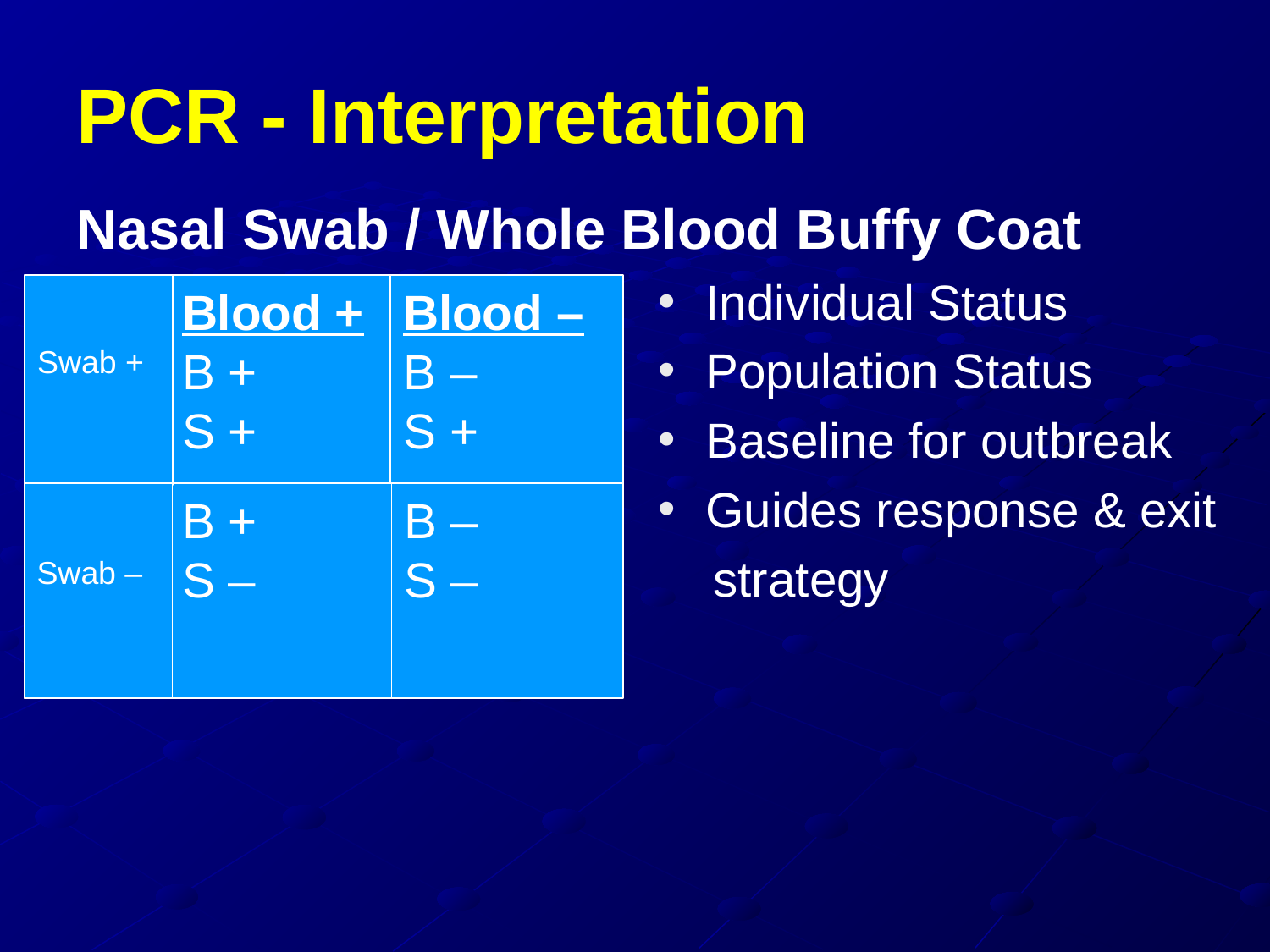

# PCR - Interpretation Nasal Swab / Whole Blood Buffy Coat

Individual Status
Population Status
Baseline for outbreak
Guides response & exit
    strategy
Blood +
B +
S +
Swab +

Blood –
B –
S +
Swab –

B +
S –

B –
S –